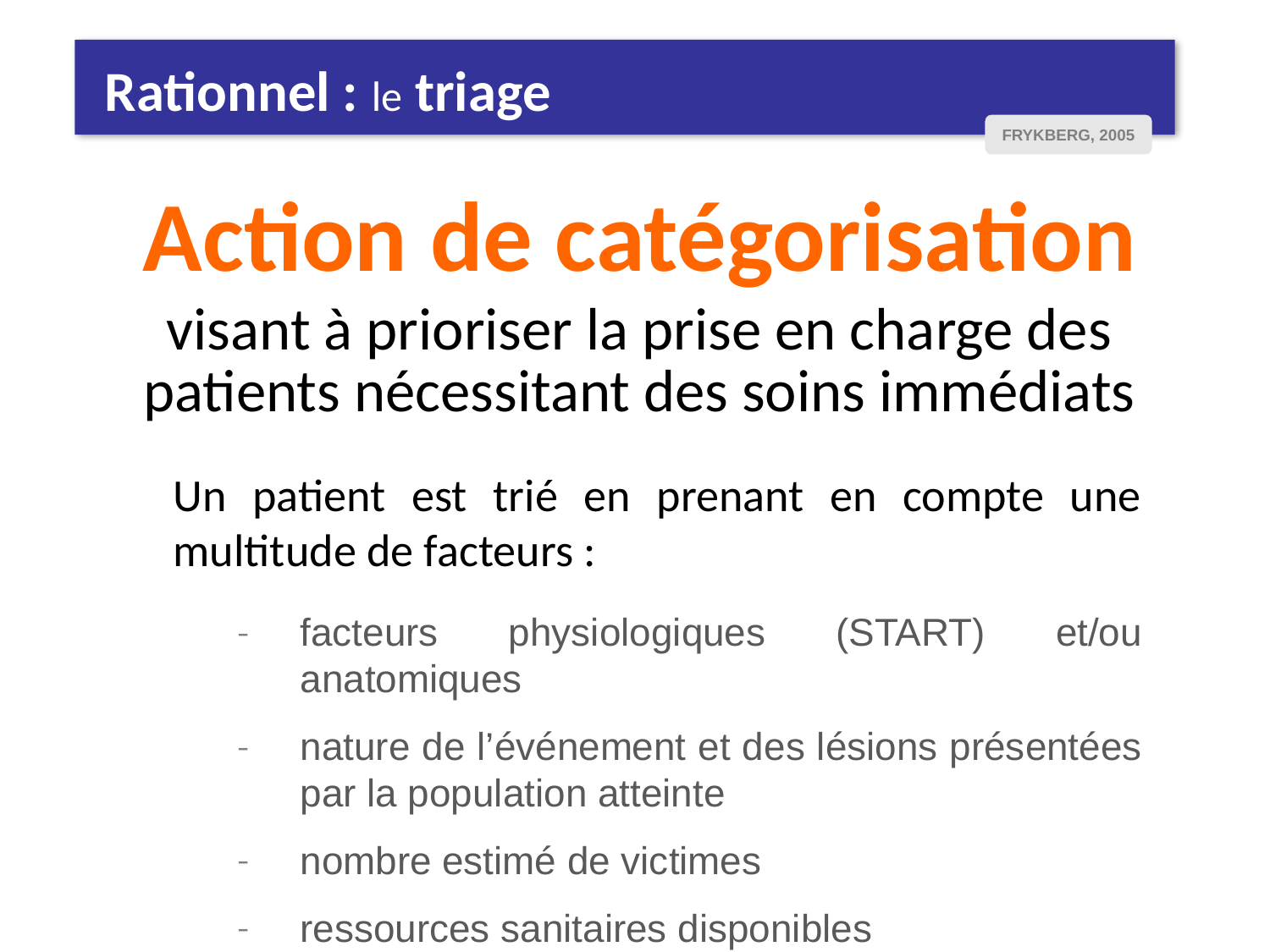

Rationnel : le triage
FRYKBERG, 2005
Action de catégorisation
visant à prioriser la prise en charge des patients nécessitant des soins immédiats
Un patient est trié en prenant en compte une multitude de facteurs :
facteurs physiologiques (START) et/ou anatomiques
nature de l’événement et des lésions présentées par la population atteinte
nombre estimé de victimes
ressources sanitaires disponibles